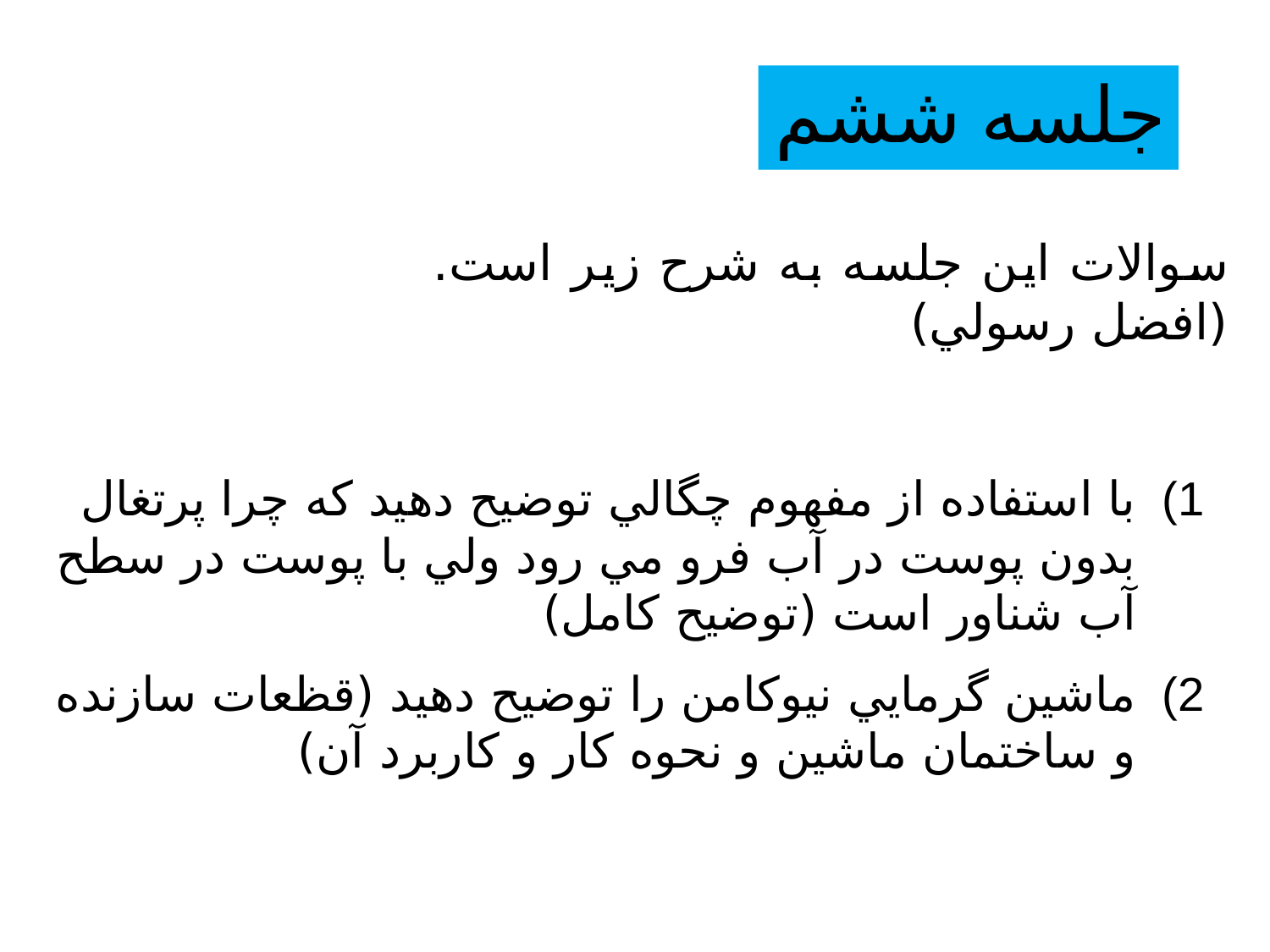

# جلسه ششم
سوالات اين جلسه به شرح زير است. (افضل رسولي)
با استفاده از مفهوم چگالي توضيح دهيد كه چرا پرتغال بدون پوست در آب فرو مي رود ولي با پوست در سطح آب شناور است (توضيح كامل)
ماشين گرمايي نيوكامن را توضيح دهيد (قظعات سازنده و ساختمان ماشين و نحوه كار و كاربرد آن)